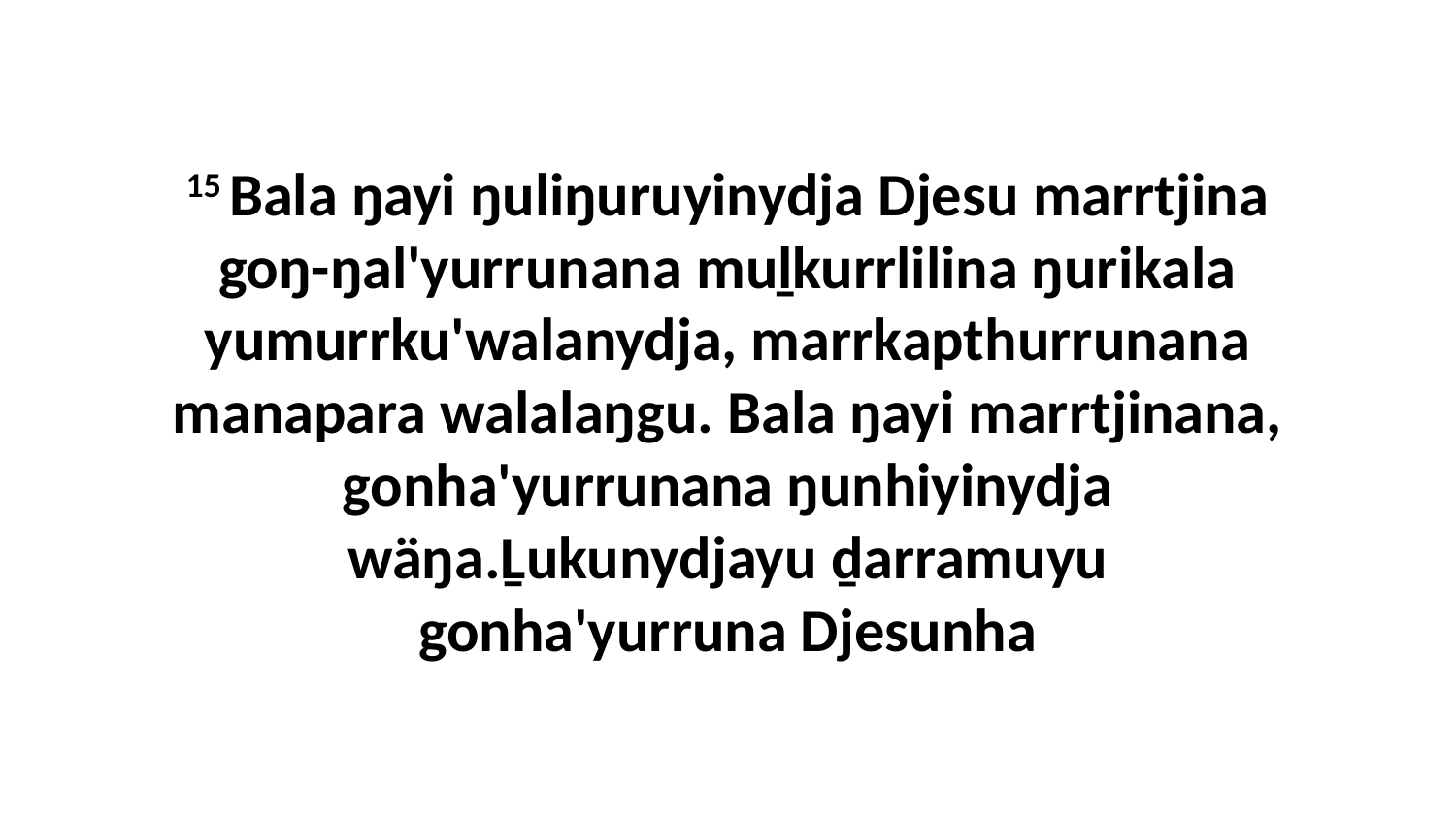

15 Bala ŋayi ŋuliŋuruyinydja Djesu marrtjina goŋ-ŋal'yurrunana muḻkurrlilina ŋurikala yumurrku'walanydja, marrkapthurrunana manapara walalaŋgu. Bala ŋayi marrtjinana, gonha'yurrunana ŋunhiyinydja wäŋa.Ḻukunydjayu ḏarramuyu gonha'yurruna Djesunha